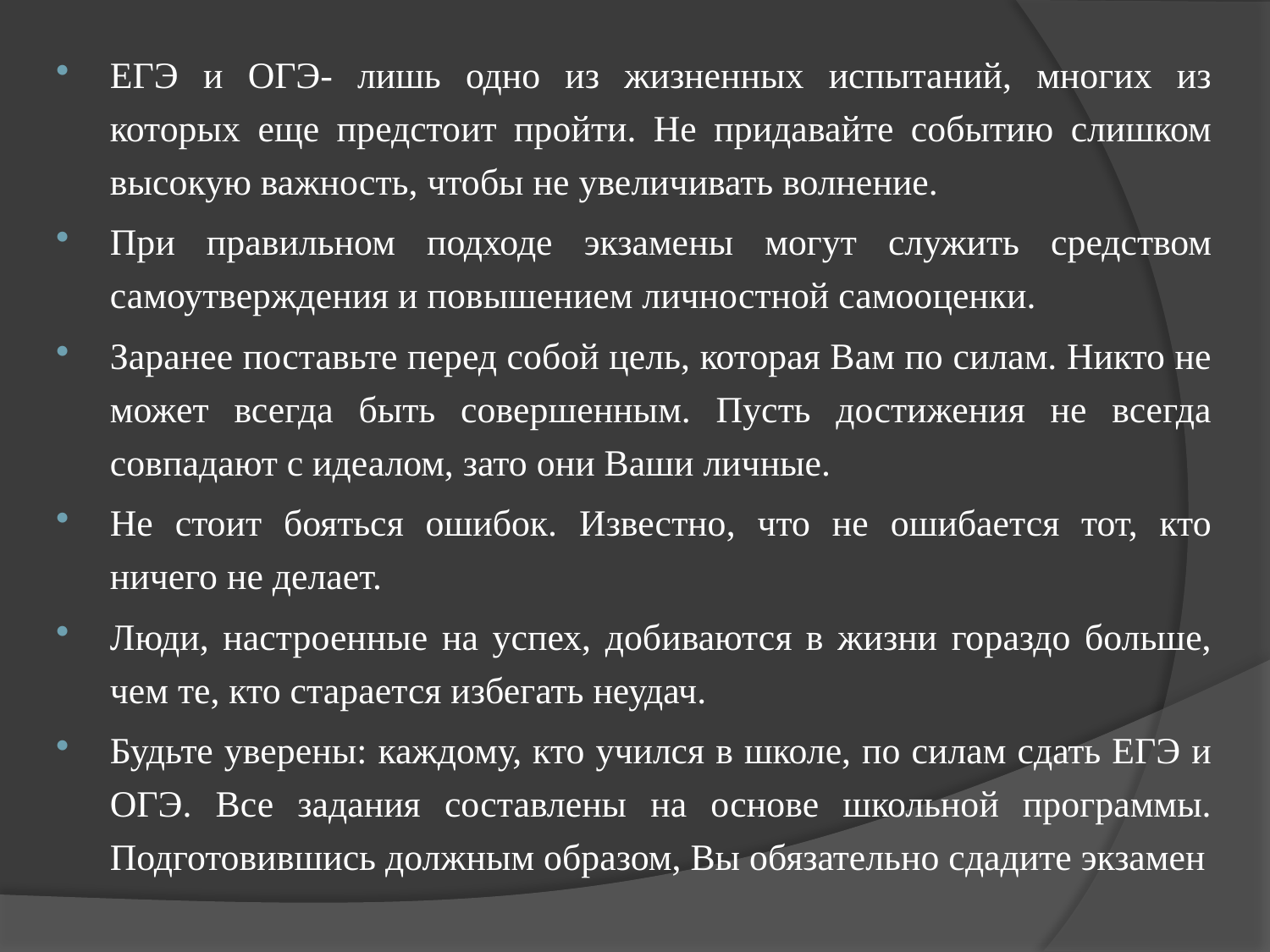

ЕГЭ и ОГЭ- лишь одно из жизненных испытаний, многих из которых еще предстоит пройти. Не придавайте событию слишком высокую важность, чтобы не увеличивать волнение.
При правильном подходе экзамены могут служить средством самоутверждения и повышением личностной самооценки.
Заранее поставьте перед собой цель, которая Вам по силам. Никто не может всегда быть совершенным. Пусть достижения не всегда совпадают с идеалом, зато они Ваши личные.
Не стоит бояться ошибок. Известно, что не ошибается тот, кто ничего не делает.
Люди, настроенные на успех, добиваются в жизни гораздо больше, чем те, кто старается избегать неудач.
Будьте уверены: каждому, кто учился в школе, по силам сдать ЕГЭ и ОГЭ. Все задания составлены на основе школьной программы. Подготовившись должным образом, Вы обязательно сдадите экзамен